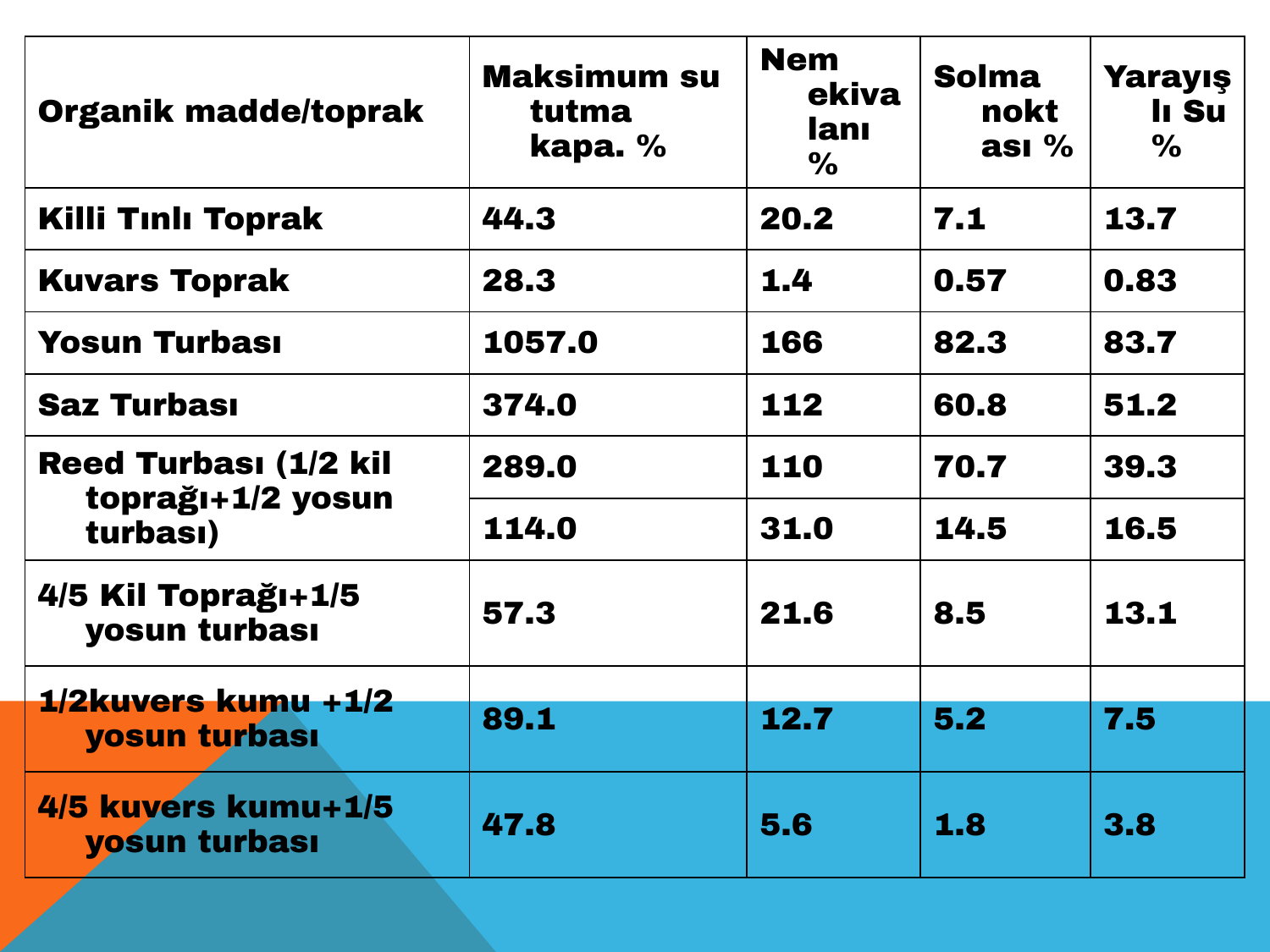

| Organik madde/toprak | Maksimum su tutma kapa. % | Nem ekivalanı % | Solma noktası % | Yarayışlı Su % |
| --- | --- | --- | --- | --- |
| Killi Tınlı Toprak | 44.3 | 20.2 | 7.1 | 13.7 |
| Kuvars Toprak | 28.3 | 1.4 | 0.57 | 0.83 |
| Yosun Turbası | 1057.0 | 166 | 82.3 | 83.7 |
| Saz Turbası | 374.0 | 112 | 60.8 | 51.2 |
| Reed Turbası (1/2 kil toprağı+1/2 yosun turbası) | 289.0 | 110 | 70.7 | 39.3 |
|  | 114.0 | 31.0 | 14.5 | 16.5 |
| 4/5 Kil Toprağı+1/5 yosun turbası | 57.3 | 21.6 | 8.5 | 13.1 |
| 1/2kuvers kumu +1/2 yosun turbası | 89.1 | 12.7 | 5.2 | 7.5 |
| 4/5 kuvers kumu+1/5 yosun turbası | 47.8 | 5.6 | 1.8 | 3.8 |